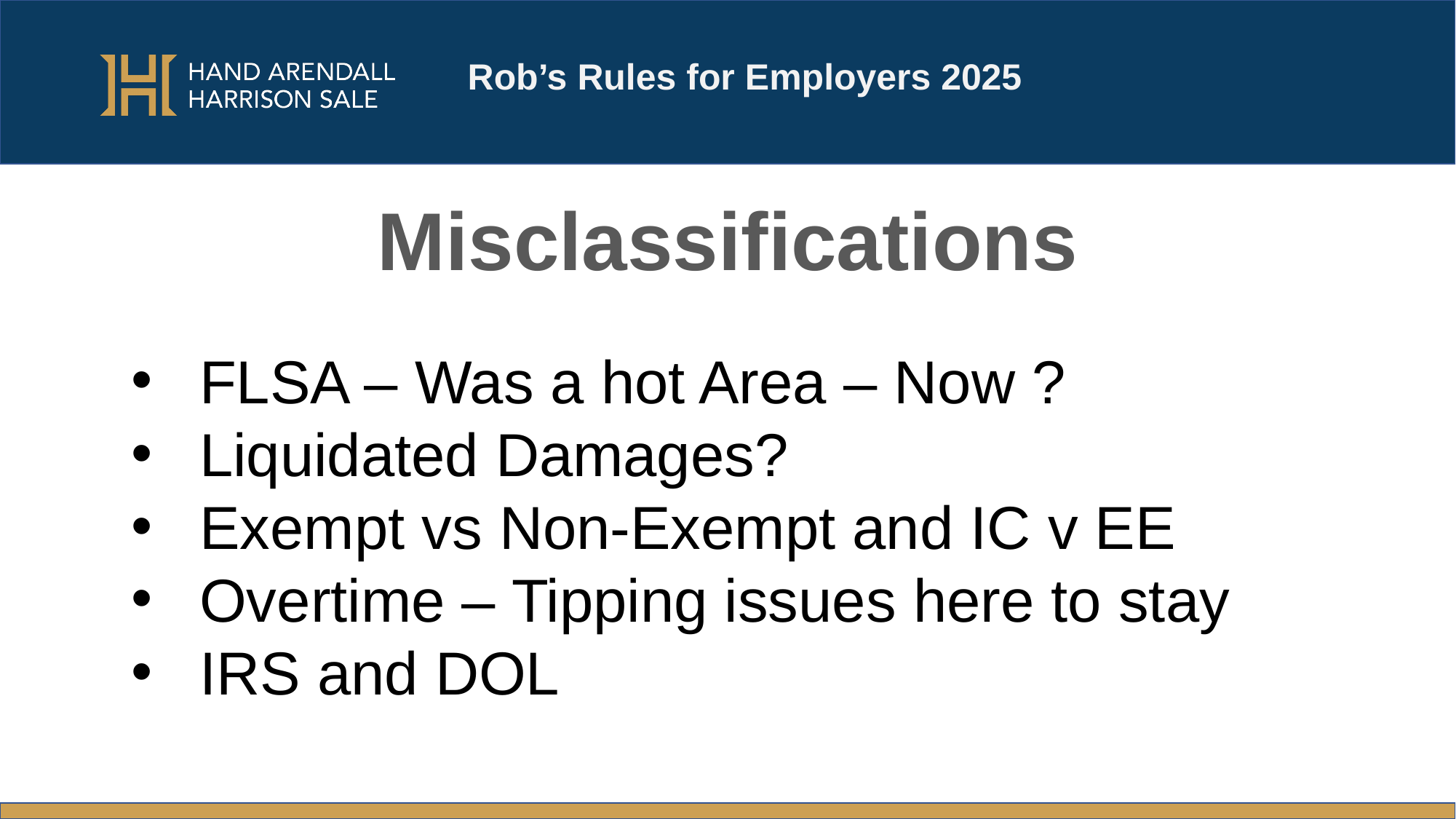

Rob’s Rules for Employers 2025
# Misclassifications
FLSA – Was a hot Area – Now ?
Liquidated Damages?
Exempt vs Non-Exempt and IC v EE
Overtime – Tipping issues here to stay
IRS and DOL